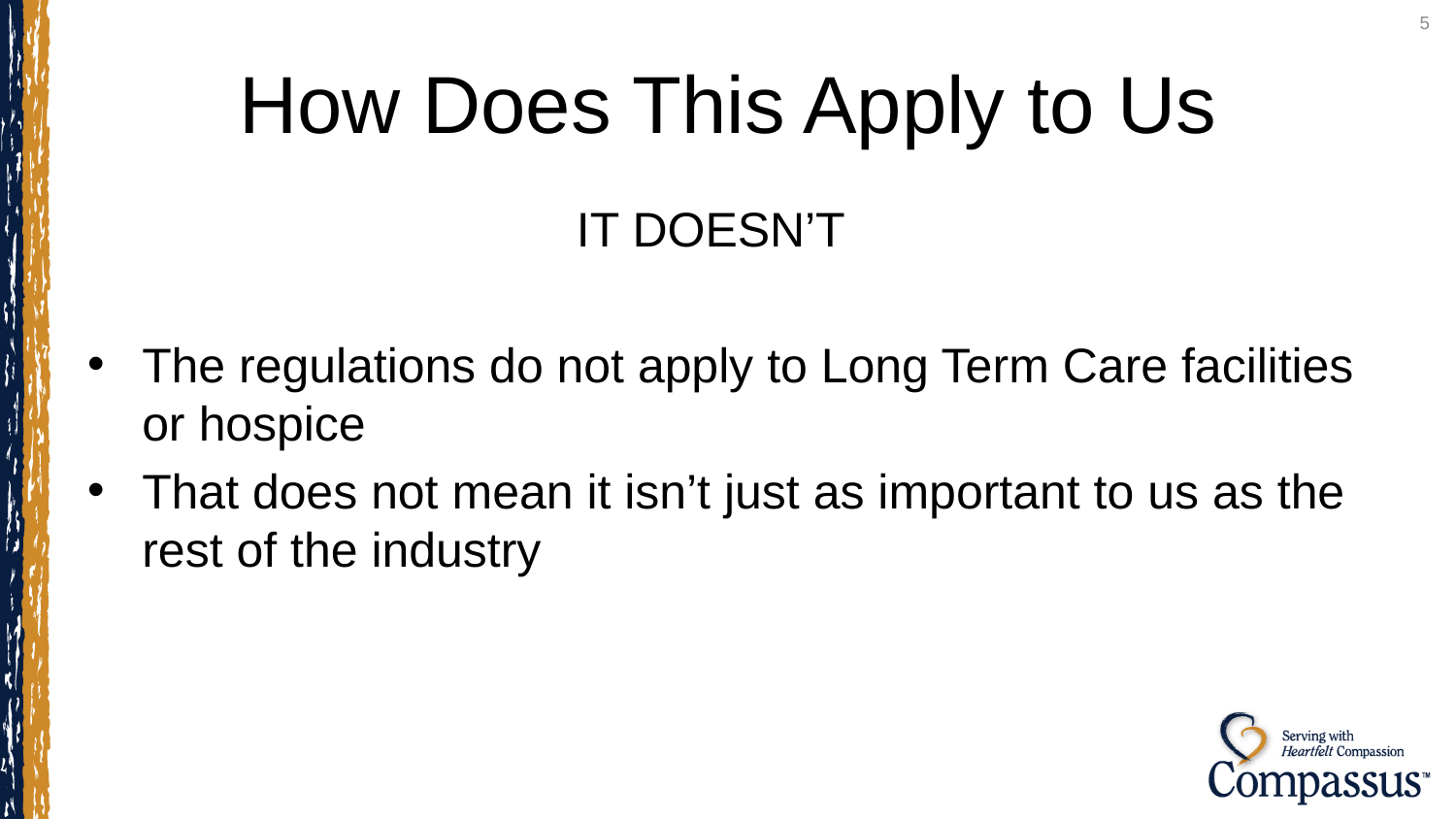

5
# How Does This Apply to Us
                                    IT DOESN’T

The regulations do not apply to Long Term Care facilities or hospice
That does not mean it isn’t just as important to us as the rest of the industry